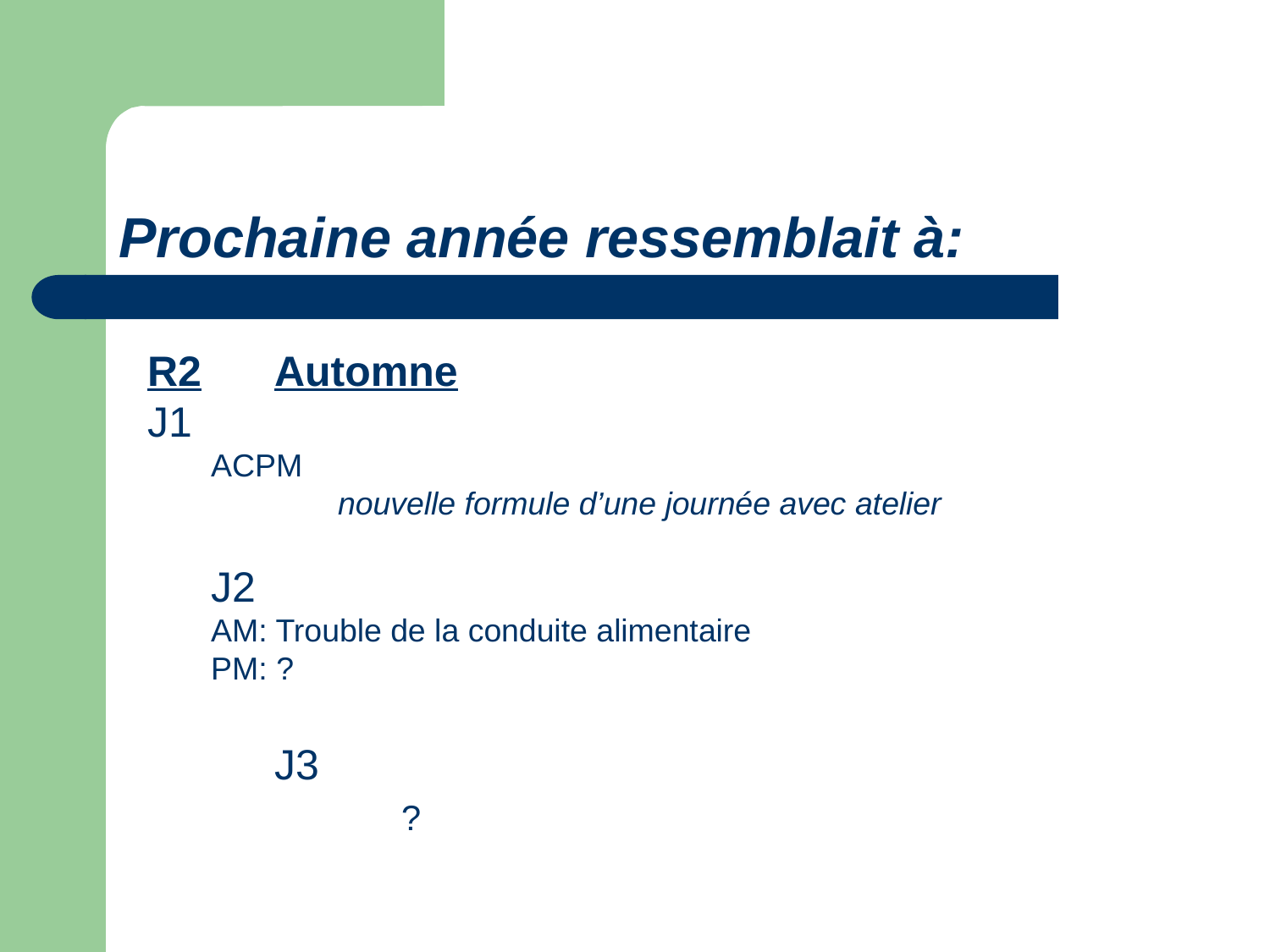

# Prochaine année ressemblait à:
R2	Automne
J1
ACPM
	nouvelle formule d’une journée avec atelier

J2
AM: Trouble de la conduite alimentaire
PM: ?

J3
	?